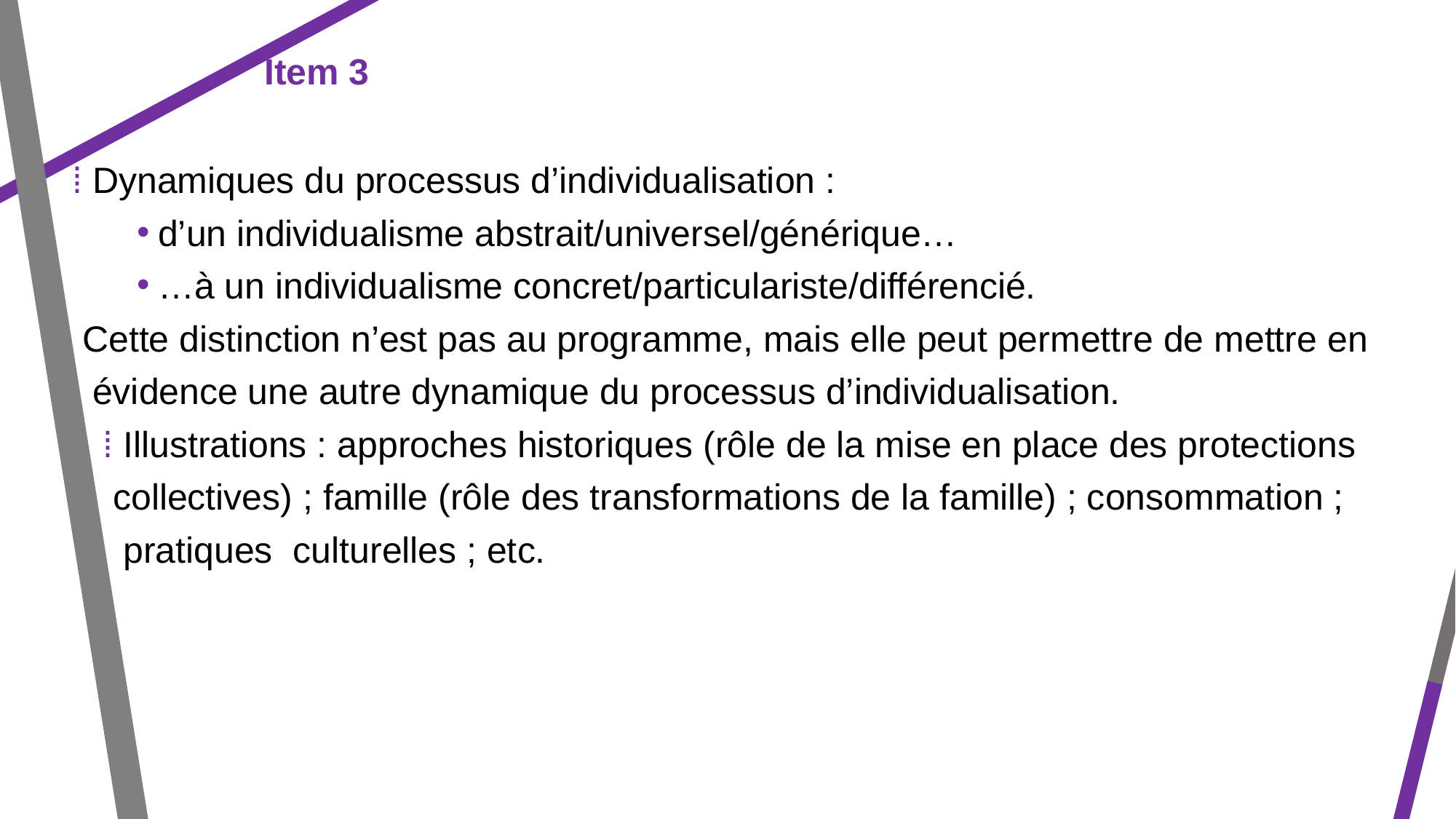

Item 3
⁞ Dynamiques du processus d’individualisation :
d’un individualisme abstrait/universel/générique…
…à un individualisme concret/particulariste/différencié.
 Cette distinction n’est pas au programme, mais elle peut permettre de mettre en
  évidence une autre dynamique du processus d’individualisation.
   ⁞ Illustrations : approches historiques (rôle de la mise en place des protections
    collectives) ; famille (rôle des transformations de la famille) ; consommation ;
     pratiques  culturelles ; etc.